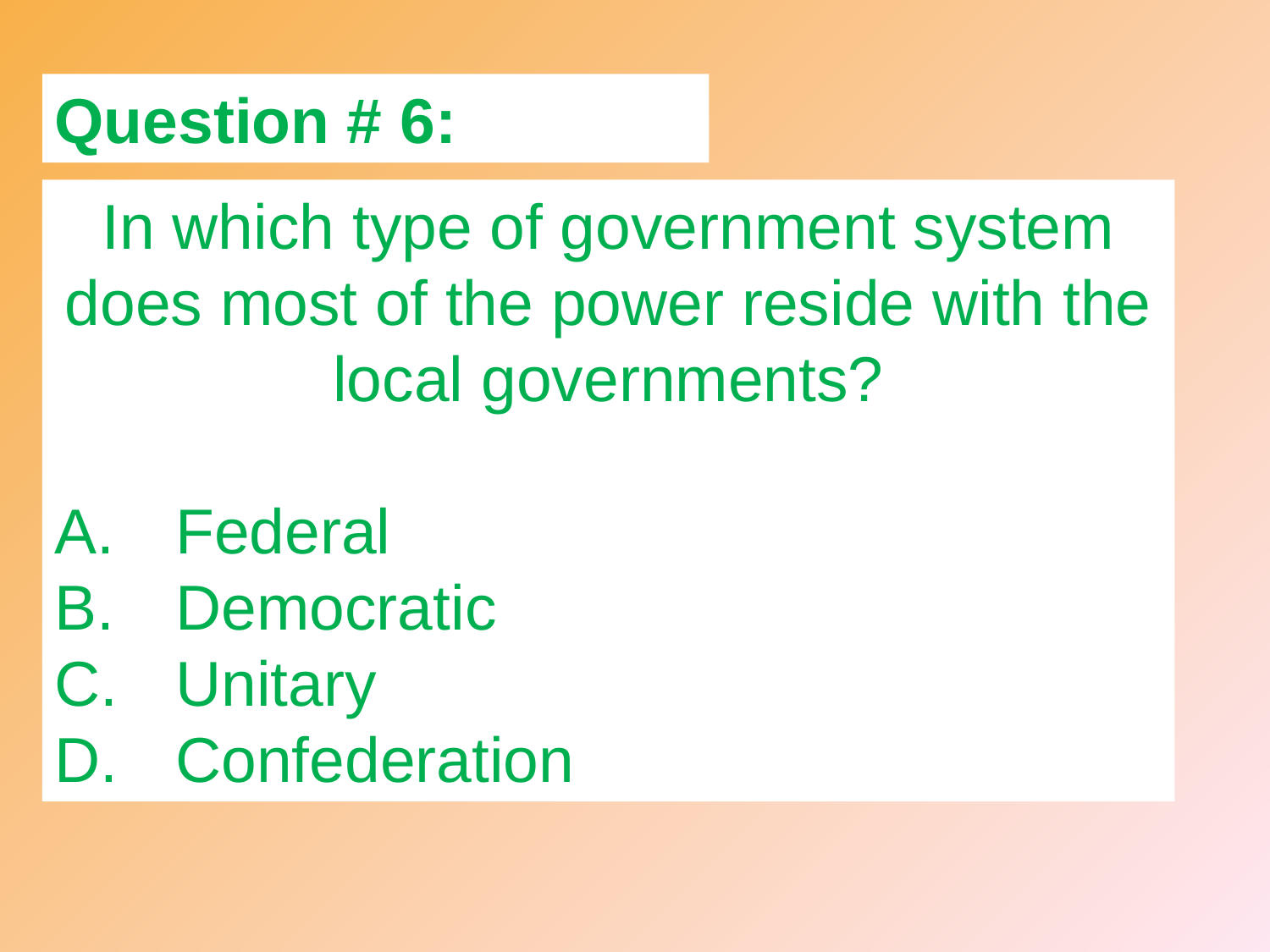

Question # 6:
In which type of government system does most of the power reside with the local governments?

 Federal
 Democratic
 Unitary
 Confederation